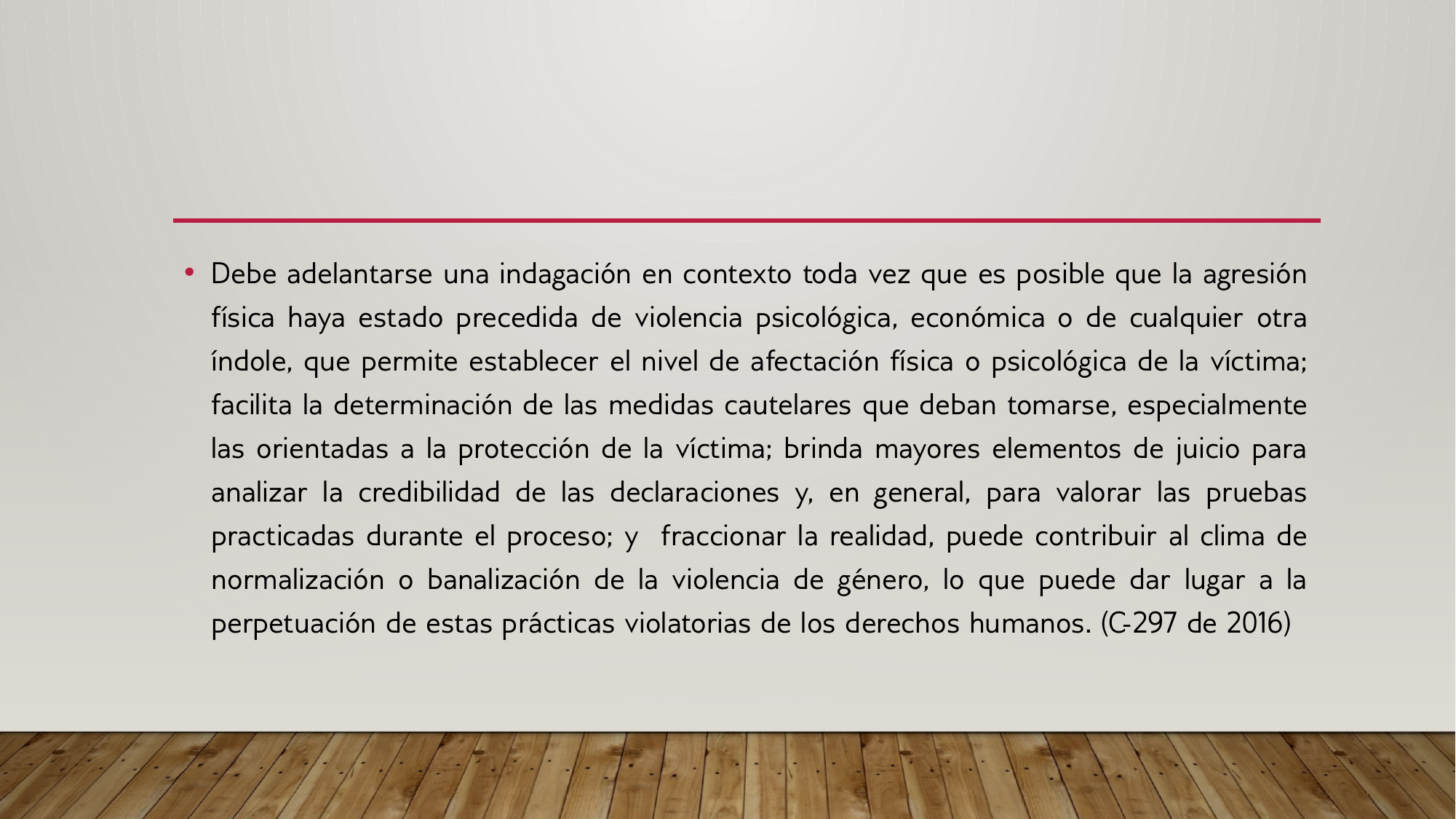

#
Debe adelantarse una indagación en contexto toda vez que es posible que la agresión física haya estado precedida de violencia psicológica, económica o de cualquier otra índole, que permite establecer el nivel de afectación física o psicológica de la víctima; facilita la determinación de las medidas cautelares que deban tomarse, especialmente las orientadas a la protección de la víctima; brinda mayores elementos de juicio para analizar la credibilidad de las declaraciones y, en general, para valorar las pruebas practicadas durante el proceso; y  fraccionar la realidad, puede contribuir al clima de normalización o banalización de la violencia de género, lo que puede dar lugar a la perpetuación de estas prácticas violatorias de los derechos humanos. (C-297 de 2016)